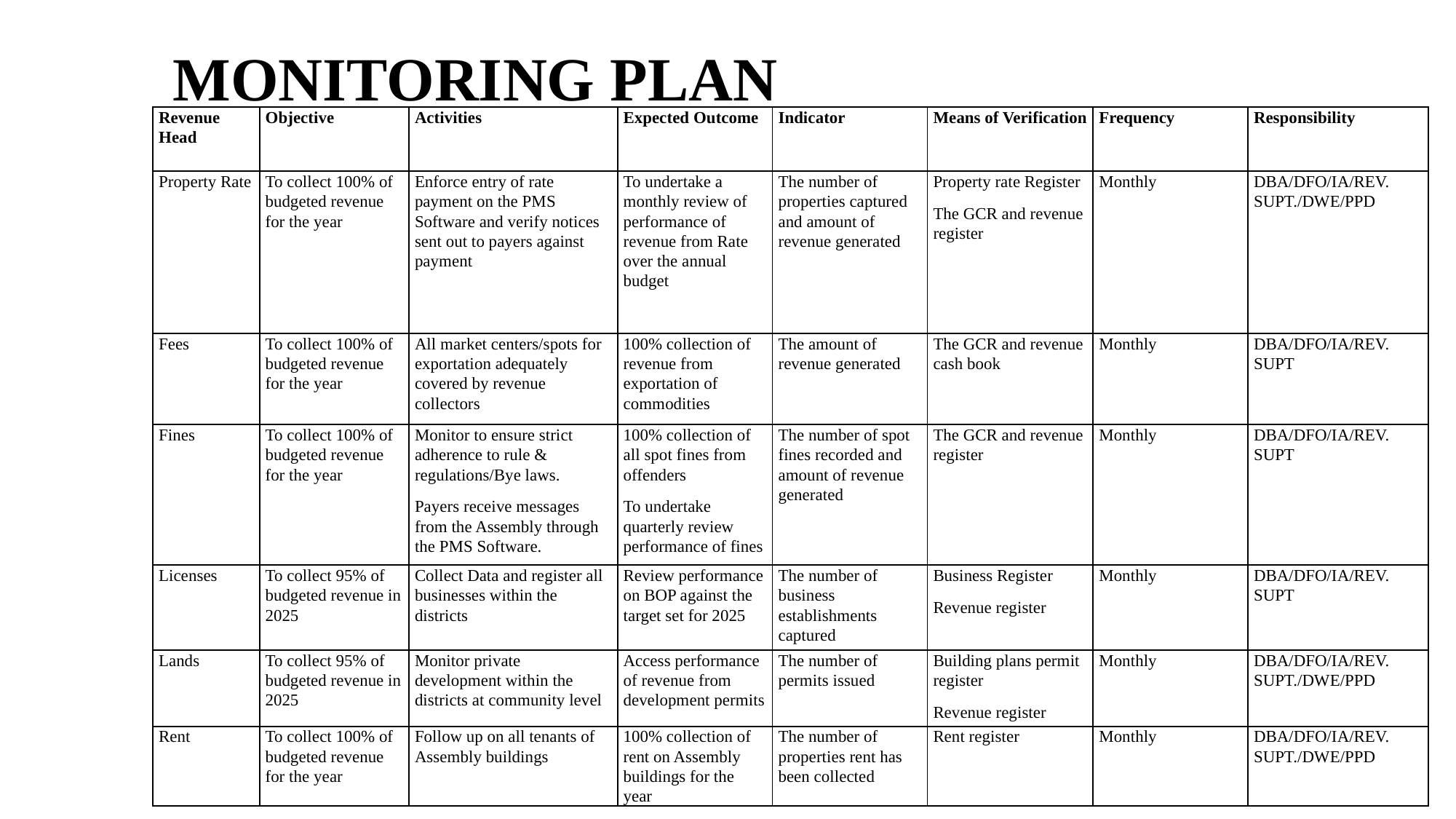

# MONITORING PLAN
| Revenue Head | Objective | Activities | Expected Outcome | Indicator | Means of Verification | Frequency | Responsibility |
| --- | --- | --- | --- | --- | --- | --- | --- |
| Property Rate | To collect 100% of budgeted revenue for the year | Enforce entry of rate payment on the PMS Software and verify notices sent out to payers against payment | To undertake a monthly review of performance of revenue from Rate over the annual budget | The number of properties captured and amount of revenue generated | Property rate Register The GCR and revenue register | Monthly | DBA/DFO/IA/REV. SUPT./DWE/PPD |
| Fees | To collect 100% of budgeted revenue for the year | All market centers/spots for exportation adequately covered by revenue collectors | 100% collection of revenue from exportation of commodities | The amount of revenue generated | The GCR and revenue cash book | Monthly | DBA/DFO/IA/REV. SUPT |
| Fines | To collect 100% of budgeted revenue for the year | Monitor to ensure strict adherence to rule & regulations/Bye laws. Payers receive messages from the Assembly through the PMS Software. | 100% collection of all spot fines from offenders To undertake quarterly review performance of fines | The number of spot fines recorded and amount of revenue generated | The GCR and revenue register | Monthly | DBA/DFO/IA/REV. SUPT |
| Licenses | To collect 95% of budgeted revenue in 2025 | Collect Data and register all businesses within the districts | Review performance on BOP against the target set for 2025 | The number of business establishments captured | Business Register Revenue register | Monthly | DBA/DFO/IA/REV. SUPT |
| Lands | To collect 95% of budgeted revenue in 2025 | Monitor private development within the districts at community level | Access performance of revenue from development permits | The number of permits issued | Building plans permit register Revenue register | Monthly | DBA/DFO/IA/REV. SUPT./DWE/PPD |
| Rent | To collect 100% of budgeted revenue for the year | Follow up on all tenants of Assembly buildings | 100% collection of rent on Assembly buildings for the year | The number of properties rent has been collected | Rent register | Monthly | DBA/DFO/IA/REV. SUPT./DWE/PPD |